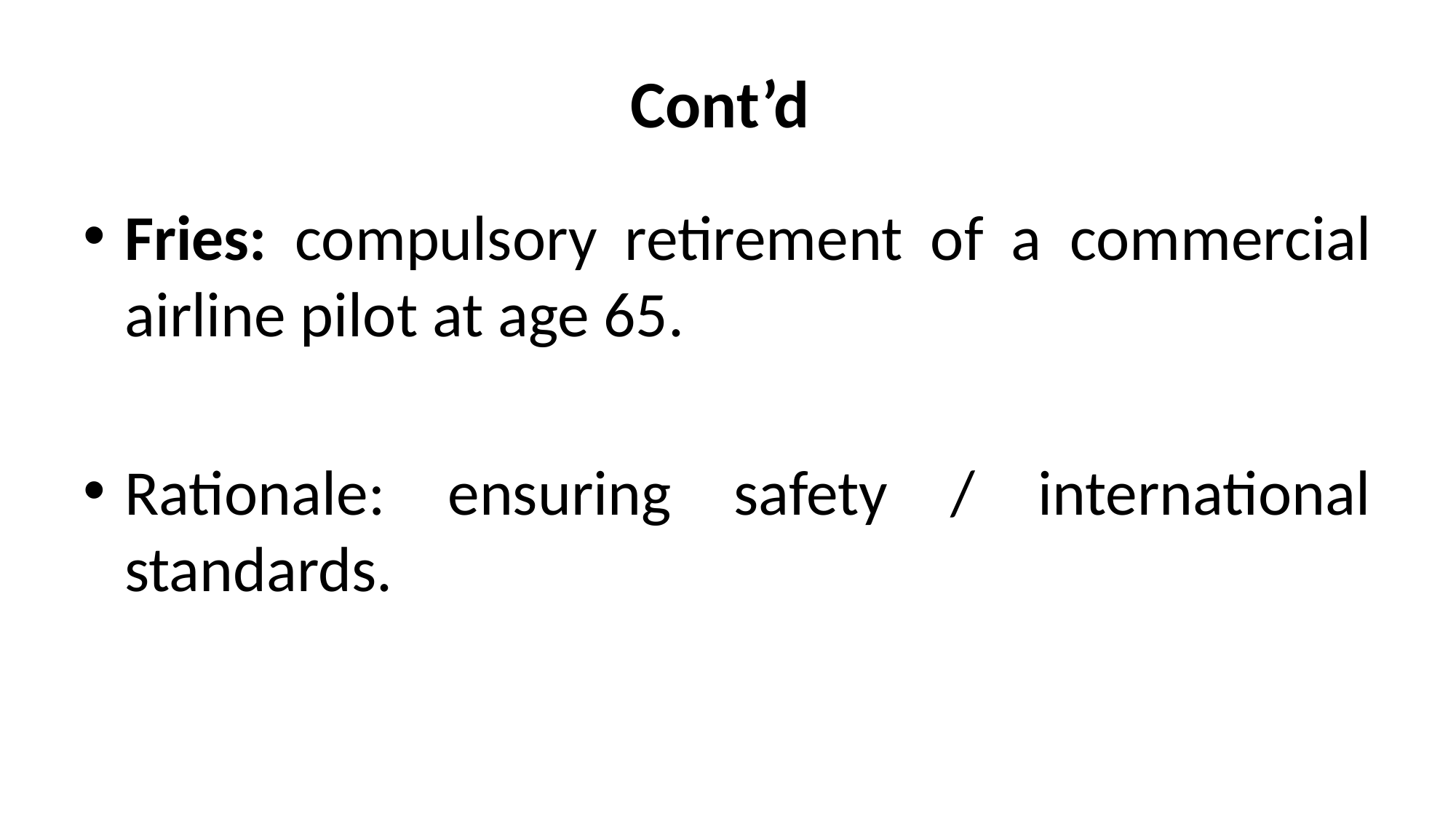

# Cont’d
Fries: compulsory retirement of a commercial airline pilot at age 65.

Rationale: ensuring safety / international standards.